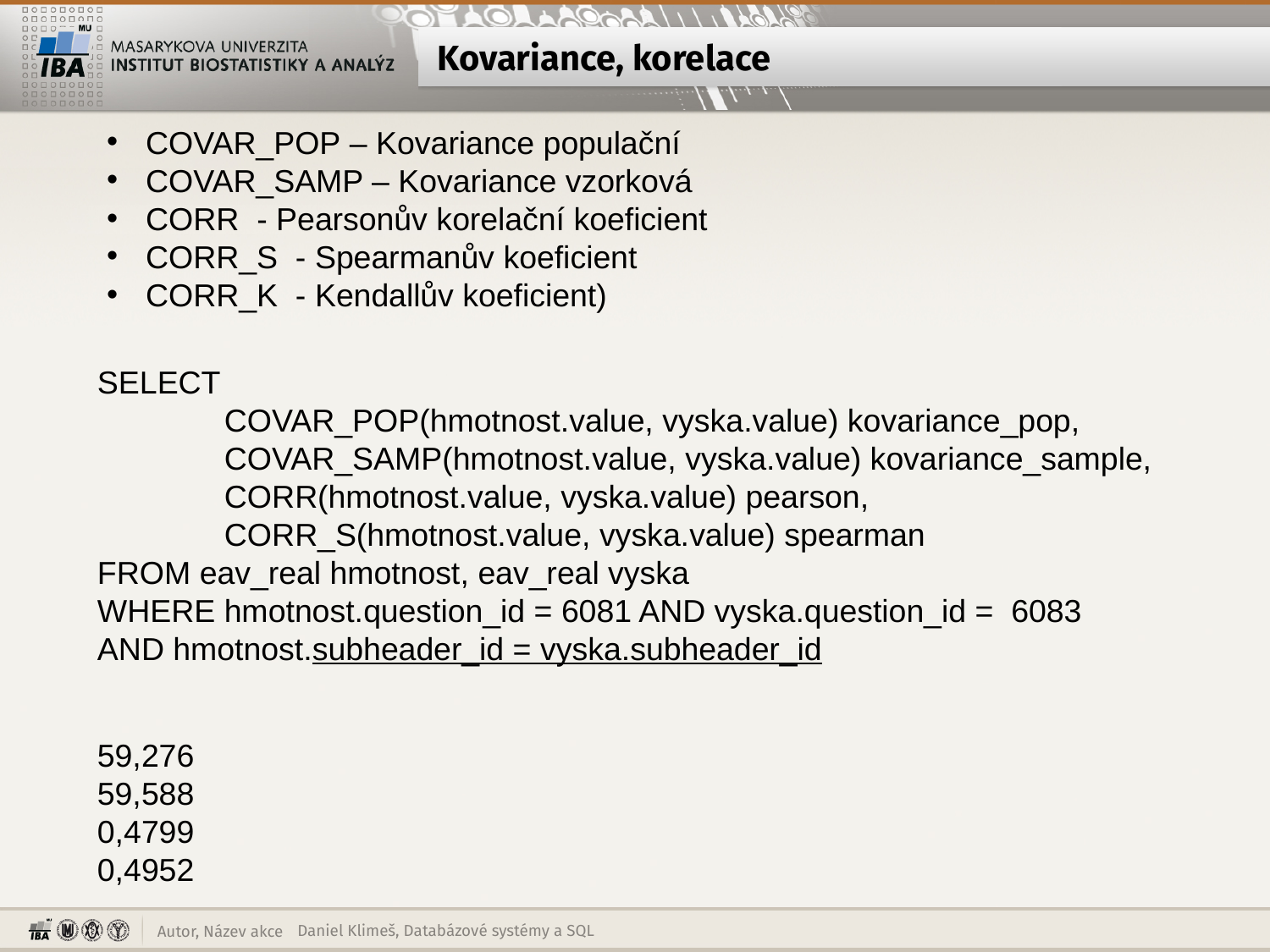

# Kovariance, korelace
 COVAR_POP – Kovariance populační
 COVAR_SAMP – Kovariance vzorková
 CORR  - Pearsonův korelační koeficient
 CORR_S  - Spearmanův koeficient
 CORR_K  - Kendallův koeficient)

SELECT
	COVAR_POP(hmotnost.value, vyska.value) kovariance_pop,
	COVAR_SAMP(hmotnost.value, vyska.value) kovariance_sample,
	CORR(hmotnost.value, vyska.value) pearson,
	CORR_S(hmotnost.value, vyska.value) spearman
FROM eav_real hmotnost, eav_real vyska
WHERE hmotnost.question_id = 6081 AND vyska.question_id =  6083
AND hmotnost.subheader_id = vyska.subheader_id
59,276
59,588
0,4799
0,4952
Daniel Klimeš, Databázové systémy a SQL